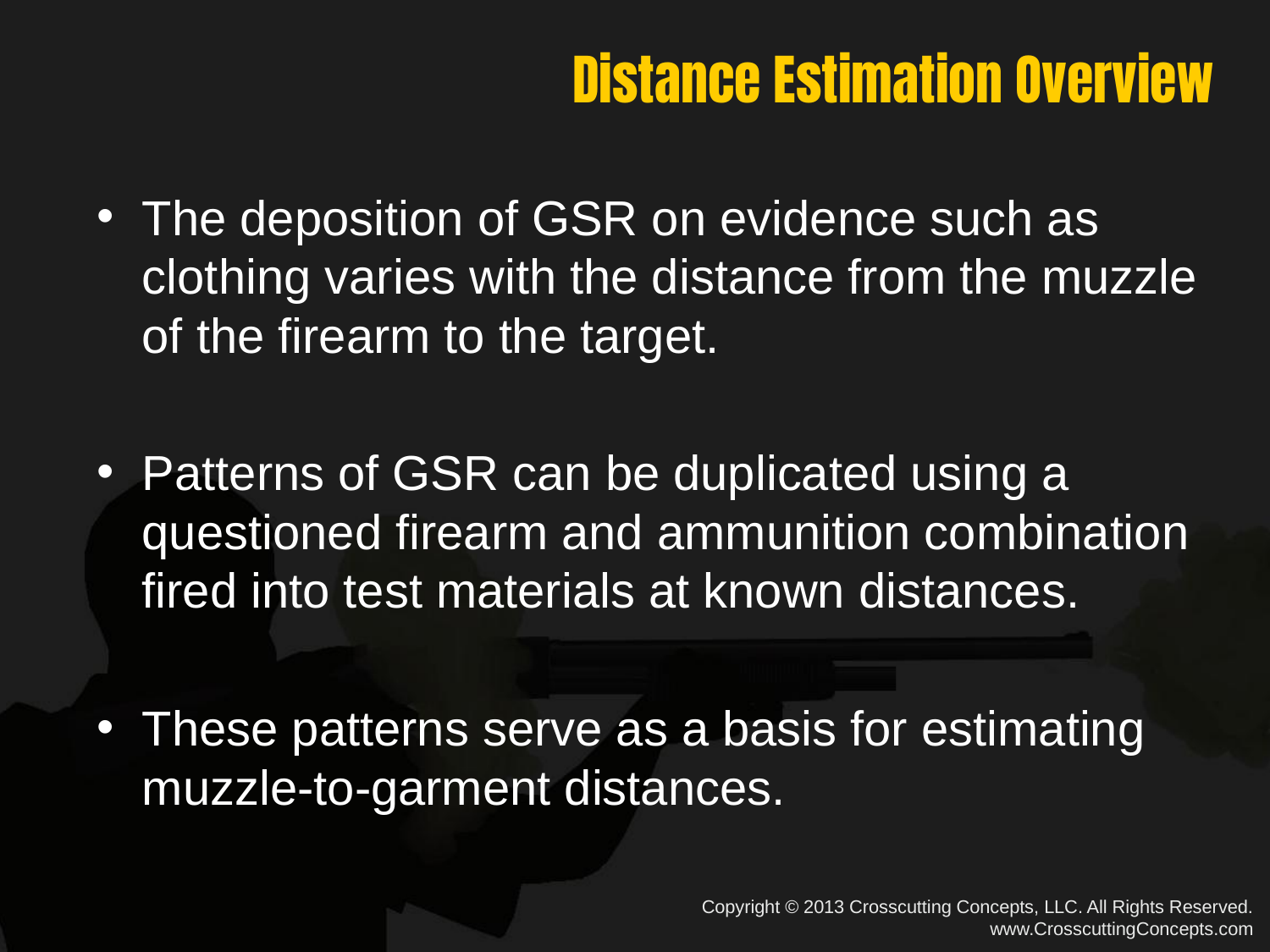

# Distance Estimation Overview
The deposition of GSR on evidence such as clothing varies with the distance from the muzzle of the firearm to the target.

Patterns of GSR can be duplicated using a questioned firearm and ammunition combination fired into test materials at known distances.

These patterns serve as a basis for estimating muzzle-to-garment distances.